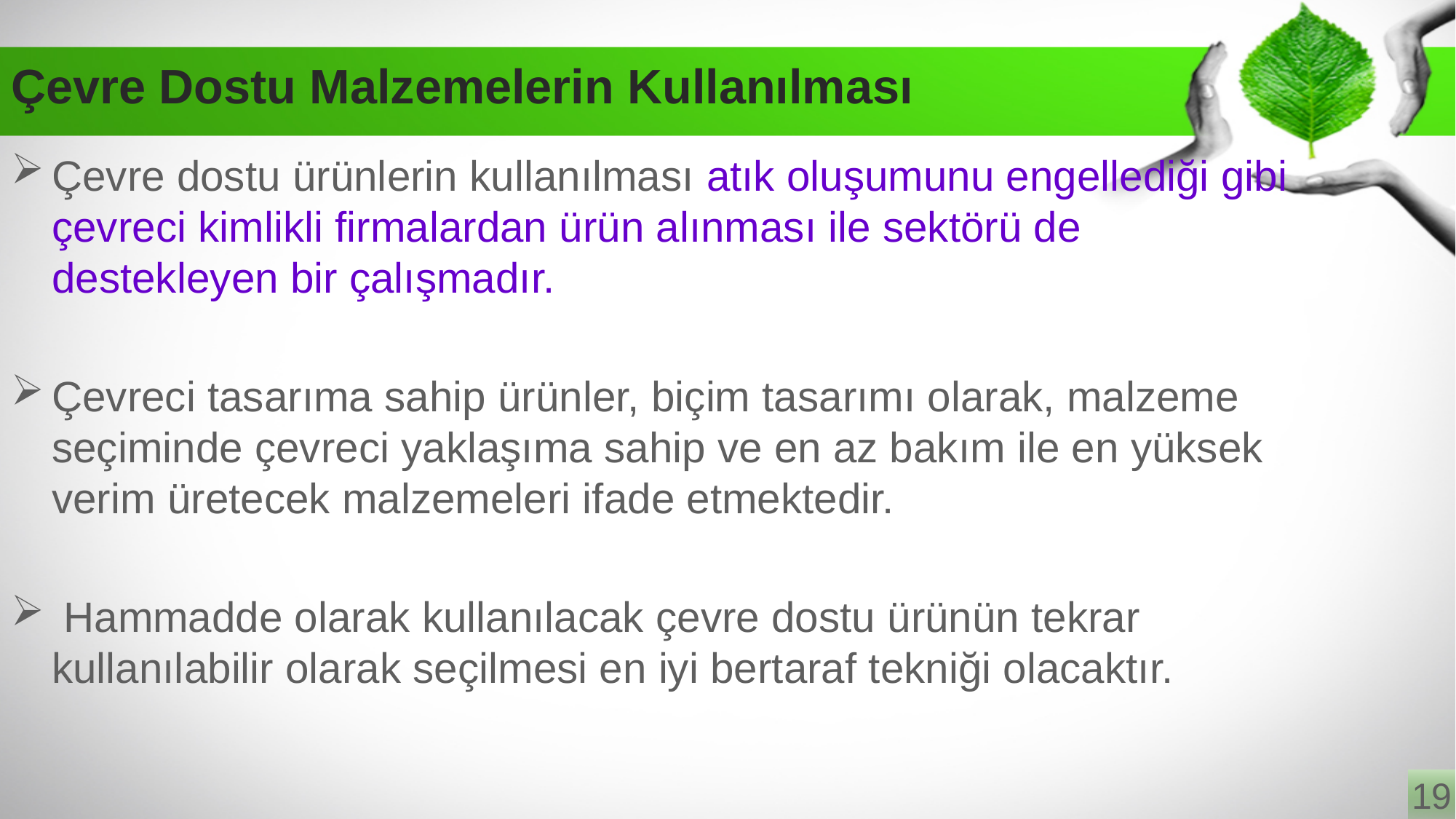

# Çevre Dostu Malzemelerin Kullanılması
Çevre dostu ürünlerin kullanılması atık oluşumunu engellediği gibi çevreci kimlikli firmalardan ürün alınması ile sektörü de destekleyen bir çalışmadır.

Çevreci tasarıma sahip ürünler, biçim tasarımı olarak, malzeme seçiminde çevreci yaklaşıma sahip ve en az bakım ile en yüksek verim üretecek malzemeleri ifade etmektedir.

 Hammadde olarak kullanılacak çevre dostu ürünün tekrar kullanılabilir olarak seçilmesi en iyi bertaraf tekniği olacaktır.

19